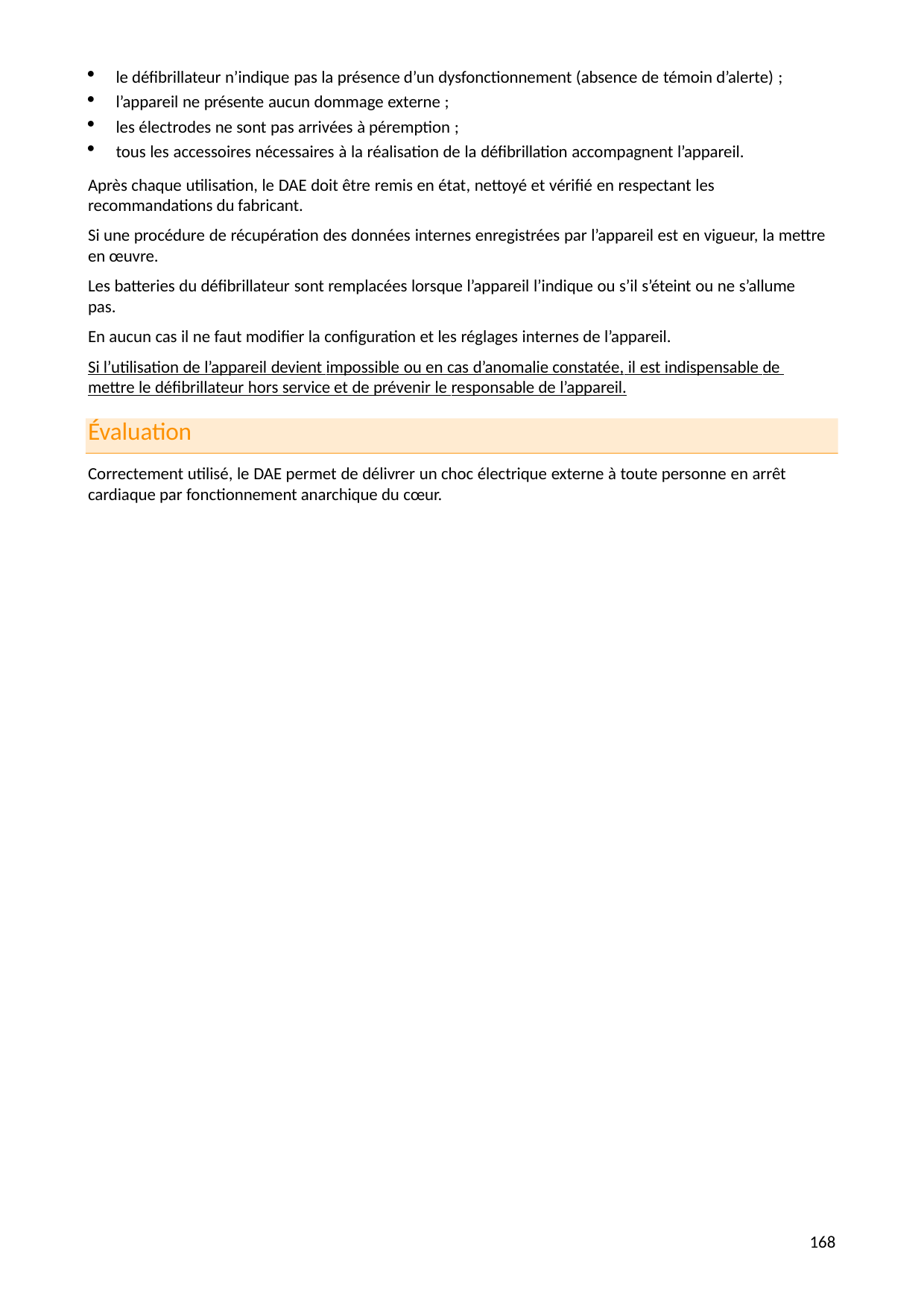

le défibrillateur n’indique pas la présence d’un dysfonctionnement (absence de témoin d’alerte) ;
l’appareil ne présente aucun dommage externe ;
les électrodes ne sont pas arrivées à péremption ;
tous les accessoires nécessaires à la réalisation de la défibrillation accompagnent l’appareil.
Après chaque utilisation, le DAE doit être remis en état, nettoyé et vérifié en respectant les  recommandations du fabricant.
Si une procédure de récupération des données internes enregistrées par l’appareil est en vigueur, la mettre  en œuvre.
Les batteries du défibrillateur sont remplacées lorsque l’appareil l’indique ou s’il s’éteint ou ne s’allume  pas.
En aucun cas il ne faut modifier la configuration et les réglages internes de l’appareil.
Si l’utilisation de l’appareil devient impossible ou en cas d’anomalie constatée, il est indispensable de  mettre le défibrillateur hors service et de prévenir le responsable de l’appareil.

Évaluation
Correctement utilisé, le DAE permet de délivrer un choc électrique externe à toute personne en arrêt  cardiaque par fonctionnement anarchique du cœur.

168